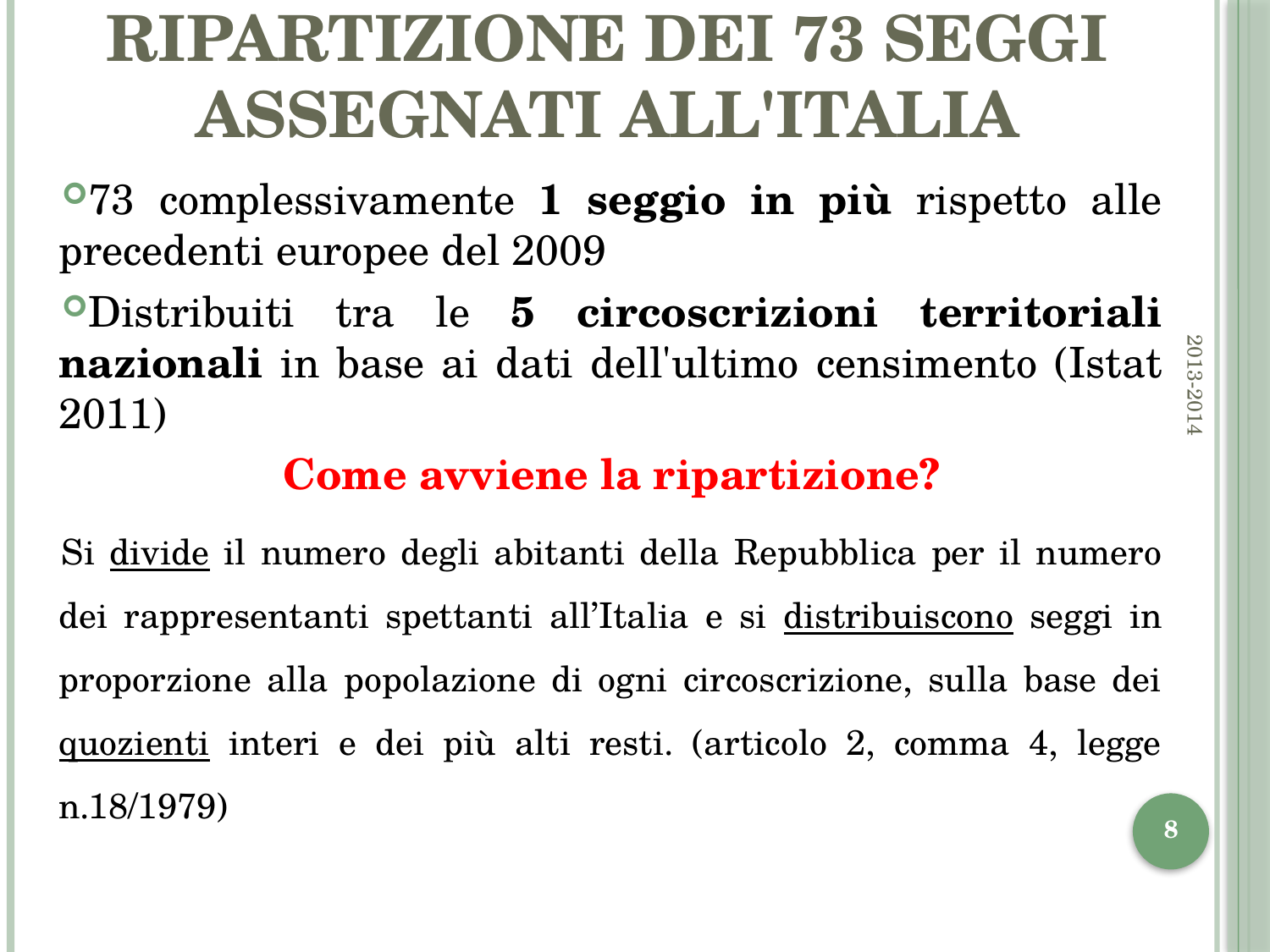

# Ripartizione dei 73 seggi assegnati all'Italia
73 complessivamente 1 seggio in più rispetto alle precedenti europee del 2009
Distribuiti tra le 5 circoscrizioni territoriali nazionali in base ai dati dell'ultimo censimento (Istat 2011)
Come avviene la ripartizione?
Si divide il numero degli abitanti della Repubblica per il numero dei rappresentanti spettanti all’Italia e si distribuiscono seggi in proporzione alla popolazione di ogni circoscrizione, sulla base dei quozienti interi e dei più alti resti. (articolo 2, comma 4, legge n.18/1979)
2013-2014
8